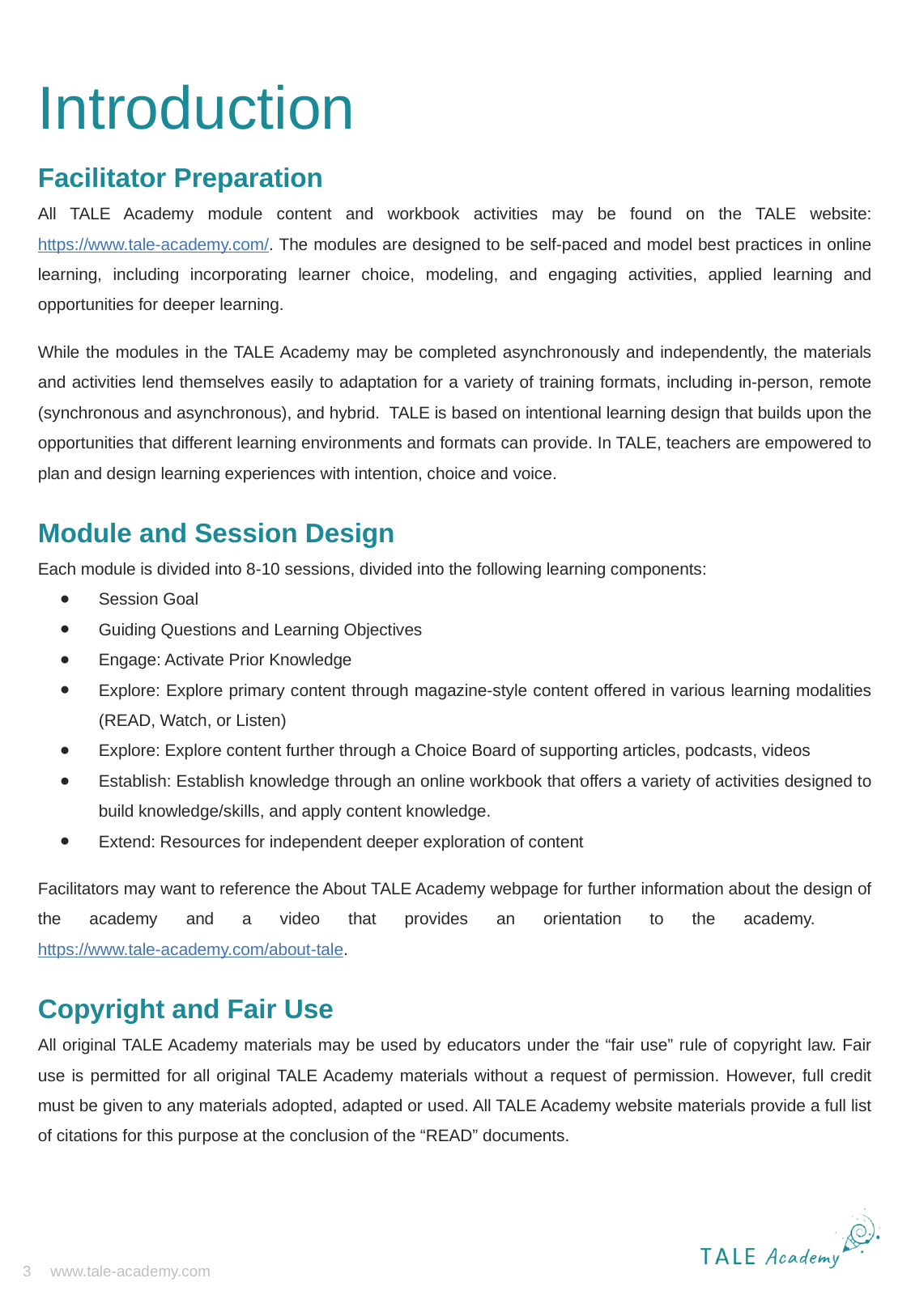

# Introduction
Facilitator Preparation
All TALE Academy module content and workbook activities may be found on the TALE website: https://www.tale-academy.com/. The modules are designed to be self-paced and model best practices in online learning, including incorporating learner choice, modeling, and engaging activities, applied learning and opportunities for deeper learning.
While the modules in the TALE Academy may be completed asynchronously and independently, the materials and activities lend themselves easily to adaptation for a variety of training formats, including in-person, remote (synchronous and asynchronous), and hybrid.  TALE is based on intentional learning design that builds upon the opportunities that different learning environments and formats can provide. In TALE, teachers are empowered to plan and design learning experiences with intention, choice and voice.
Module and Session Design
Each module is divided into 8-10 sessions, divided into the following learning components:
Session Goal
Guiding Questions and Learning Objectives
Engage: Activate Prior Knowledge
Explore: Explore primary content through magazine-style content offered in various learning modalities (READ, Watch, or Listen)
Explore: Explore content further through a Choice Board of supporting articles, podcasts, videos
Establish: Establish knowledge through an online workbook that offers a variety of activities designed to build knowledge/skills, and apply content knowledge.
Extend: Resources for independent deeper exploration of content
Facilitators may want to reference the About TALE Academy webpage for further information about the design of the academy and a video that provides an orientation to the academy.   https://www.tale-academy.com/about-tale.
Copyright and Fair Use
All original TALE Academy materials may be used by educators under the “fair use” rule of copyright law. Fair use is permitted for all original TALE Academy materials without a request of permission. However, full credit must be given to any materials adopted, adapted or used. All TALE Academy website materials provide a full list of citations for this purpose at the conclusion of the “READ” documents.